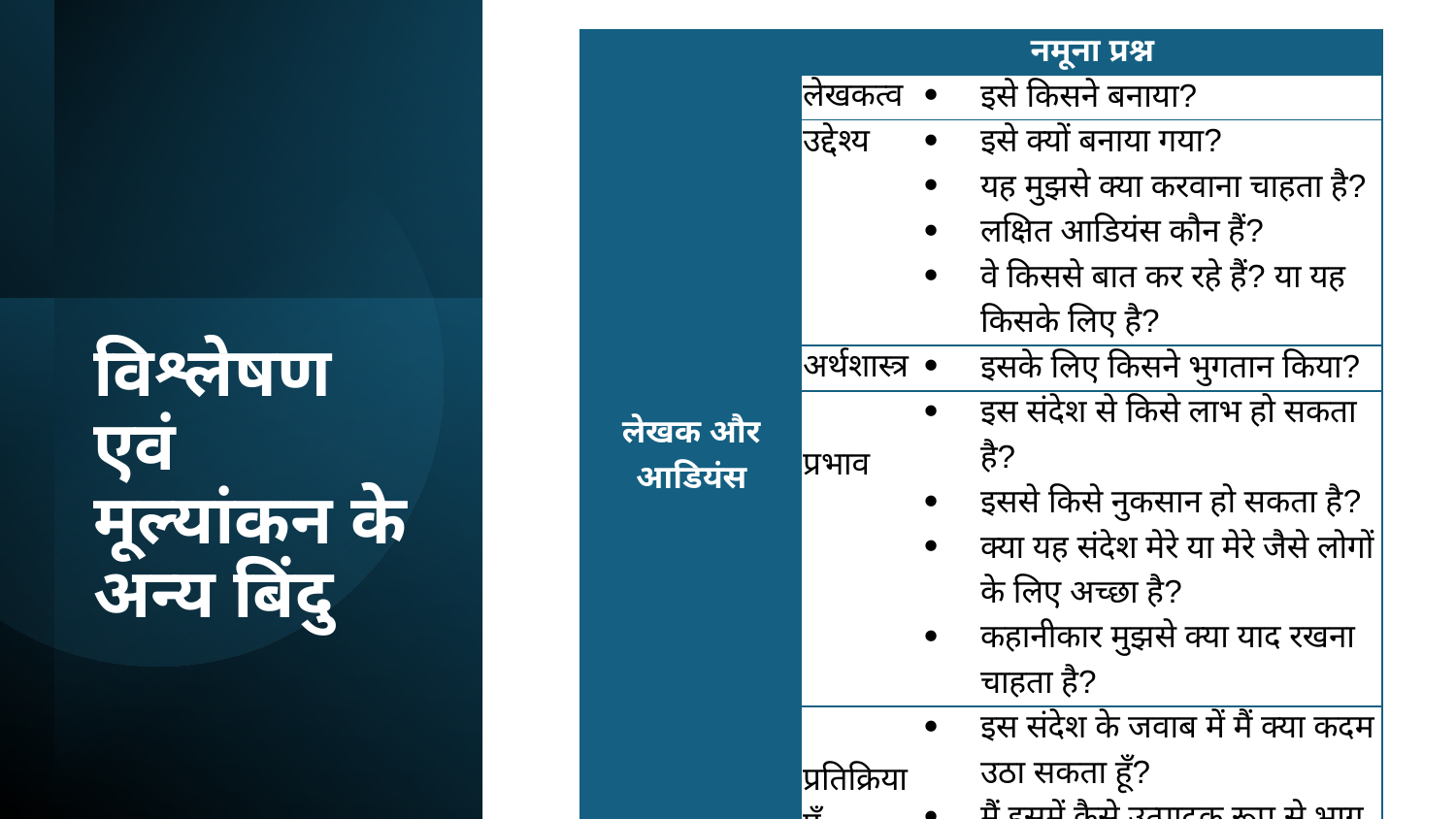

| लेखक और आडियंस | नमूना प्रश्न |  |
| --- | --- | --- |
|  | लेखकत्व | इसे किसने बनाया? |
|  | उद्देश्य | इसे क्यों बनाया गया? यह मुझसे क्या करवाना चाहता है? लक्षित आडियंस कौन हैं? वे किससे बात कर रहे हैं? या यह किसके लिए है? |
|  | अर्थशास्त्र | इसके लिए किसने भुगतान किया? |
|  | प्रभाव | इस संदेश से किसे लाभ हो सकता है? इससे किसे नुकसान हो सकता है? क्या यह संदेश मेरे या मेरे जैसे लोगों के लिए अच्छा है? कहानीकार मुझसे क्या याद रखना चाहता है? |
|  | प्रतिक्रियाएँ | इस संदेश के जवाब में मैं क्या कदम उठा सकता हूँ? मैं इसमें कैसे उत्पादक रूप से भाग ले सकता हूँ? यह मुझे कैसा महसूस कराता है और मेरी भावनाएँ इसकी मेरी व्याख्या को कैसे प्रभावित करती हैं? |

# विश्लेषण एवं मूल्यांकन के अन्य बिंदु